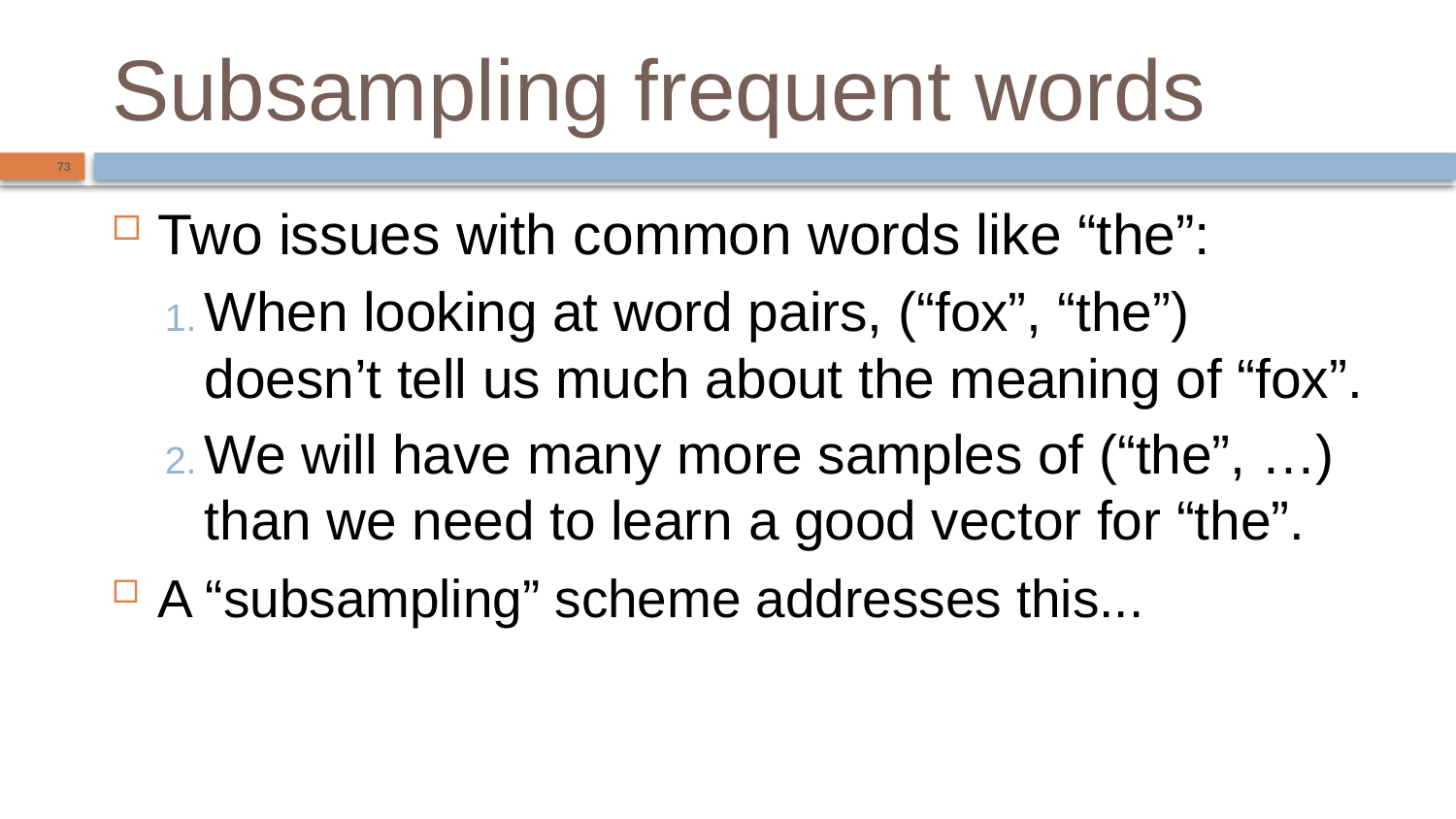

# Subsampling frequent words
73
Two issues with common words like “the”:
When looking at word pairs, (“fox”, “the”) doesn’t tell us much about the meaning of “fox”.
We will have many more samples of (“the”, …) than we need to learn a good vector for “the”.
A “subsampling” scheme addresses this...